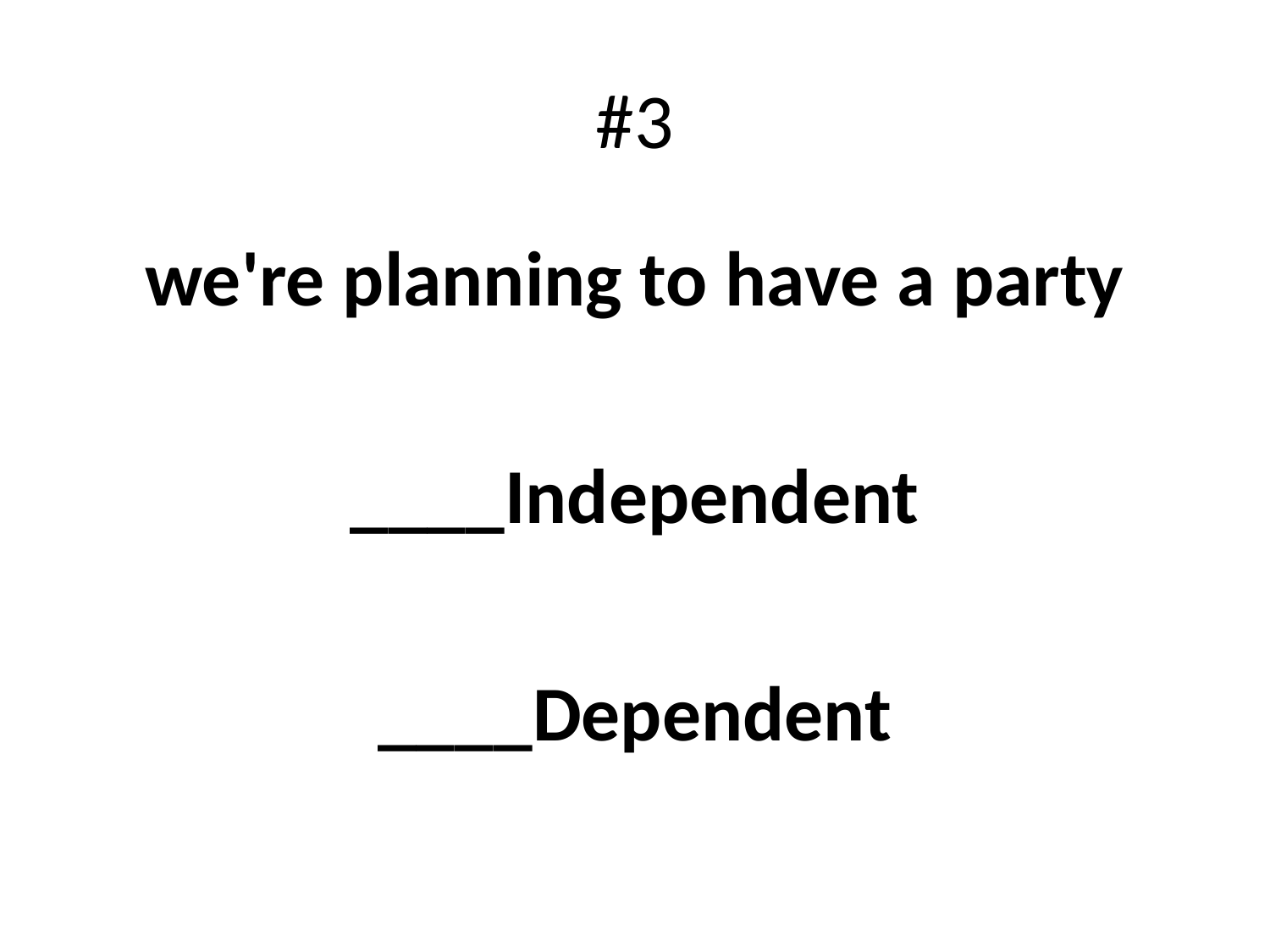

# #3
we're planning to have a party

____Independent

____Dependent